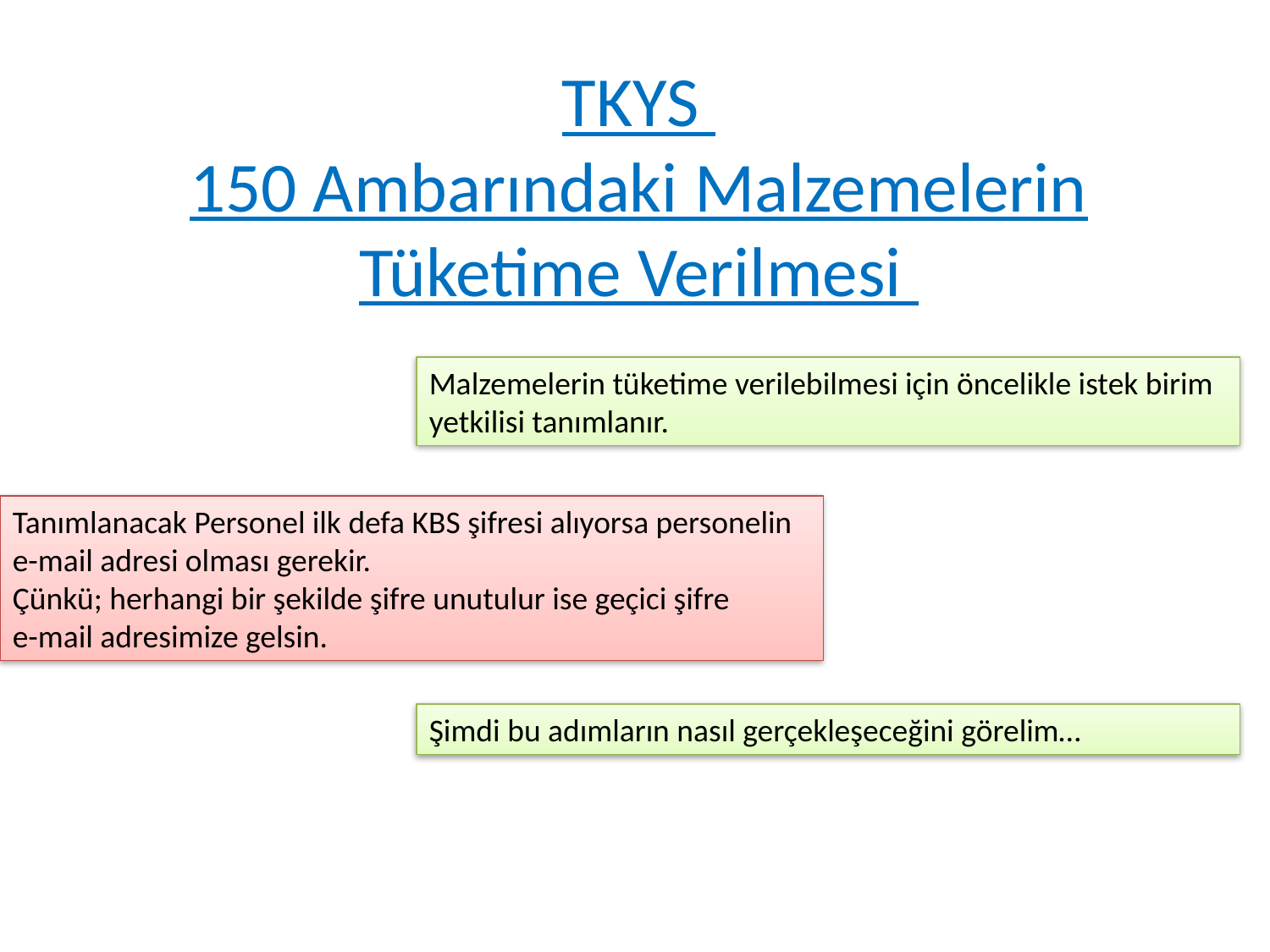

# TKYS 150 Ambarındaki Malzemelerin Tüketime Verilmesi
Malzemelerin tüketime verilebilmesi için öncelikle istek birim yetkilisi tanımlanır.
Tanımlanacak Personel ilk defa KBS şifresi alıyorsa personelin e-mail adresi olması gerekir.
Çünkü; herhangi bir şekilde şifre unutulur ise geçici şifre         e-mail adresimize gelsin.
Şimdi bu adımların nasıl gerçekleşeceğini görelim…